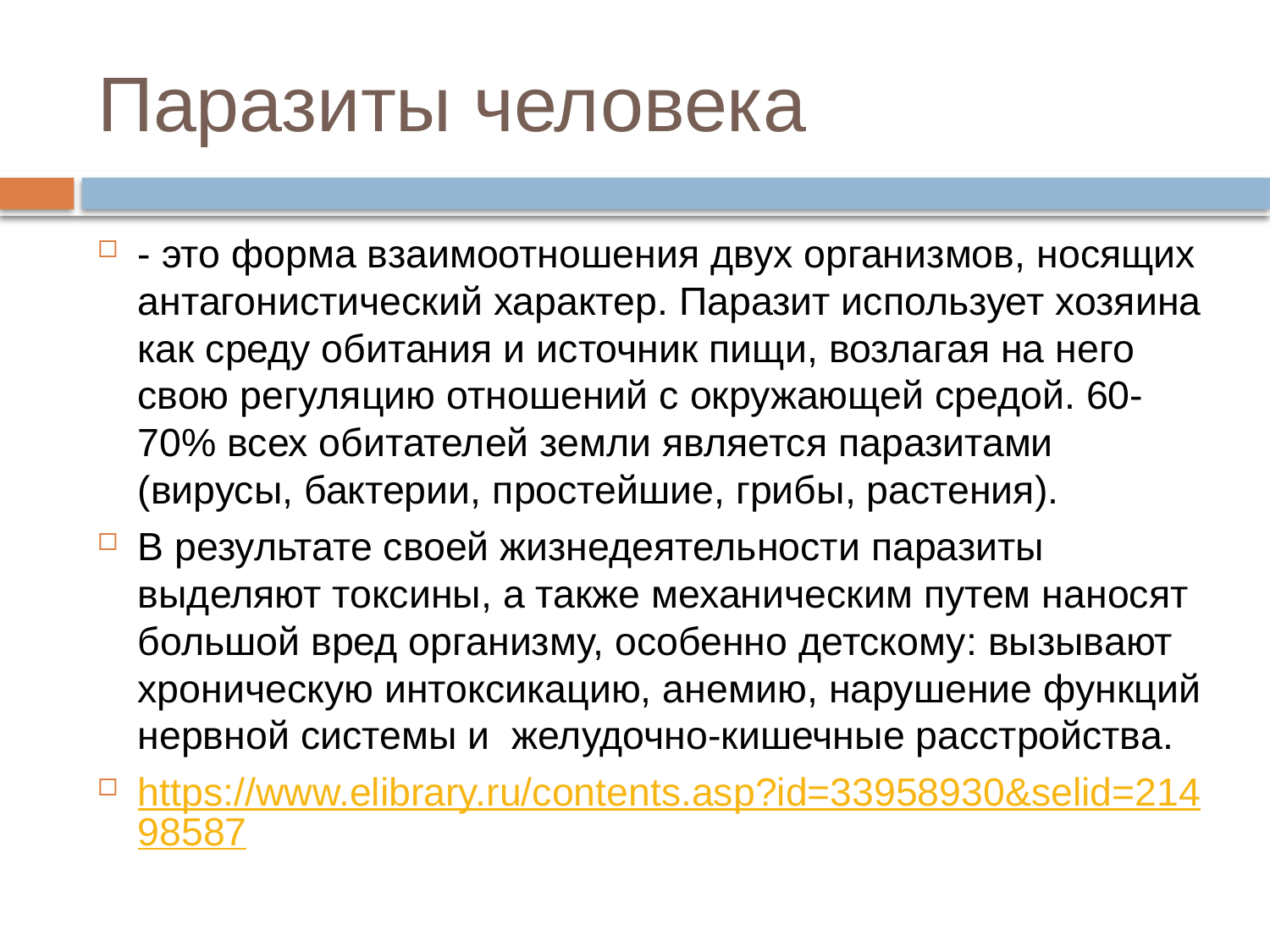

# Паразиты человека
- это форма взаимоотношения двух организмов, носящих антагонистический характер. Паразит использует хозяина как среду обитания и источник пищи, возлагая на него свою регуляцию отношений с окружающей средой. 60-70% всех обитателей земли является паразитами (вирусы, бактерии, простейшие, грибы, растения).
В результате своей жизнедеятельности паразиты выделяют токсины, а также механическим путем наносят большой вред организму, особенно детскому: вызывают хроническую интоксикацию, анемию, нарушение функций нервной системы и  желудочно-кишечные расстройства.
https://www.elibrary.ru/contents.asp?id=33958930&selid=21498587